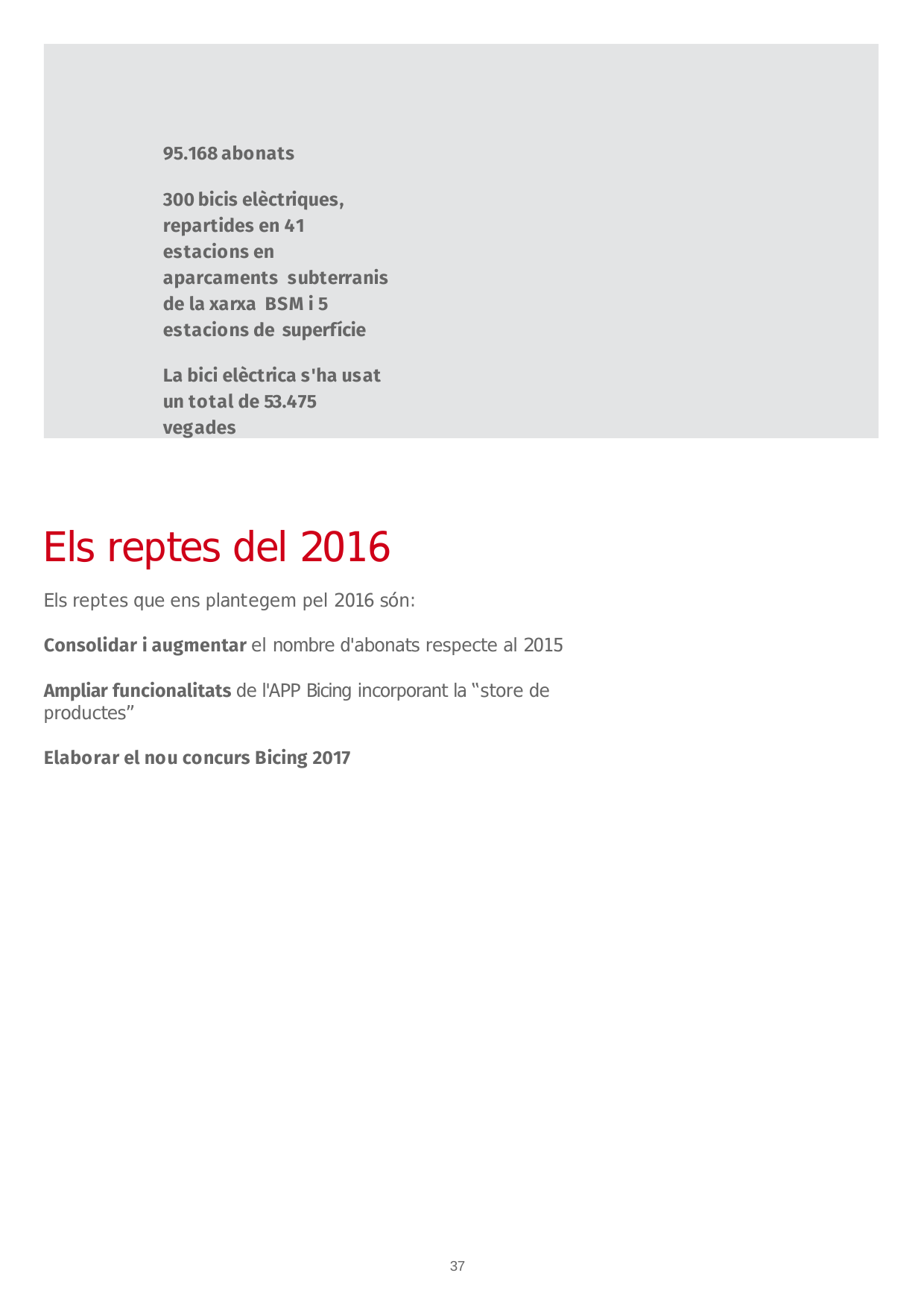

95.168 abonats

300 bicis elèctriques,
repartides en 41  estacions en aparcaments  subterranis de la xarxa  BSM i 5 estacions de  superfície

La bici elèctrica s'ha usat  un total de 53.475 vegades
Els reptes del 2016
Els reptes que ens plantegem pel 2016 són:

Consolidar i augmentar el nombre d'abonats respecte al 2015

Ampliar funcionalitats de l'APP Bicing incorporant la “store de productes”

Elaborar el nou concurs Bicing 2017
37